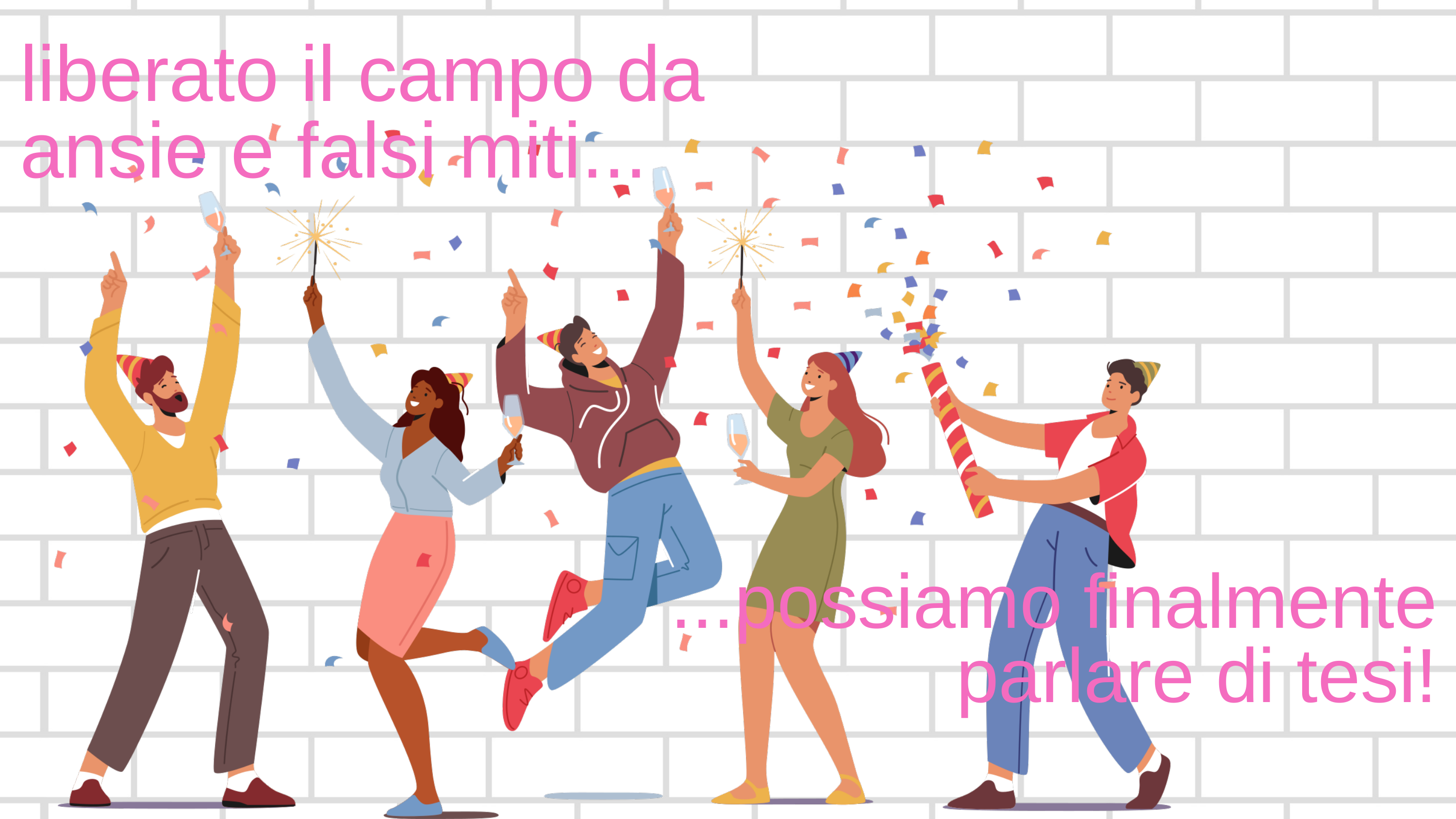

liberato il campo da ansie e falsi miti...

...possiamo finalmente parlare di tesi!